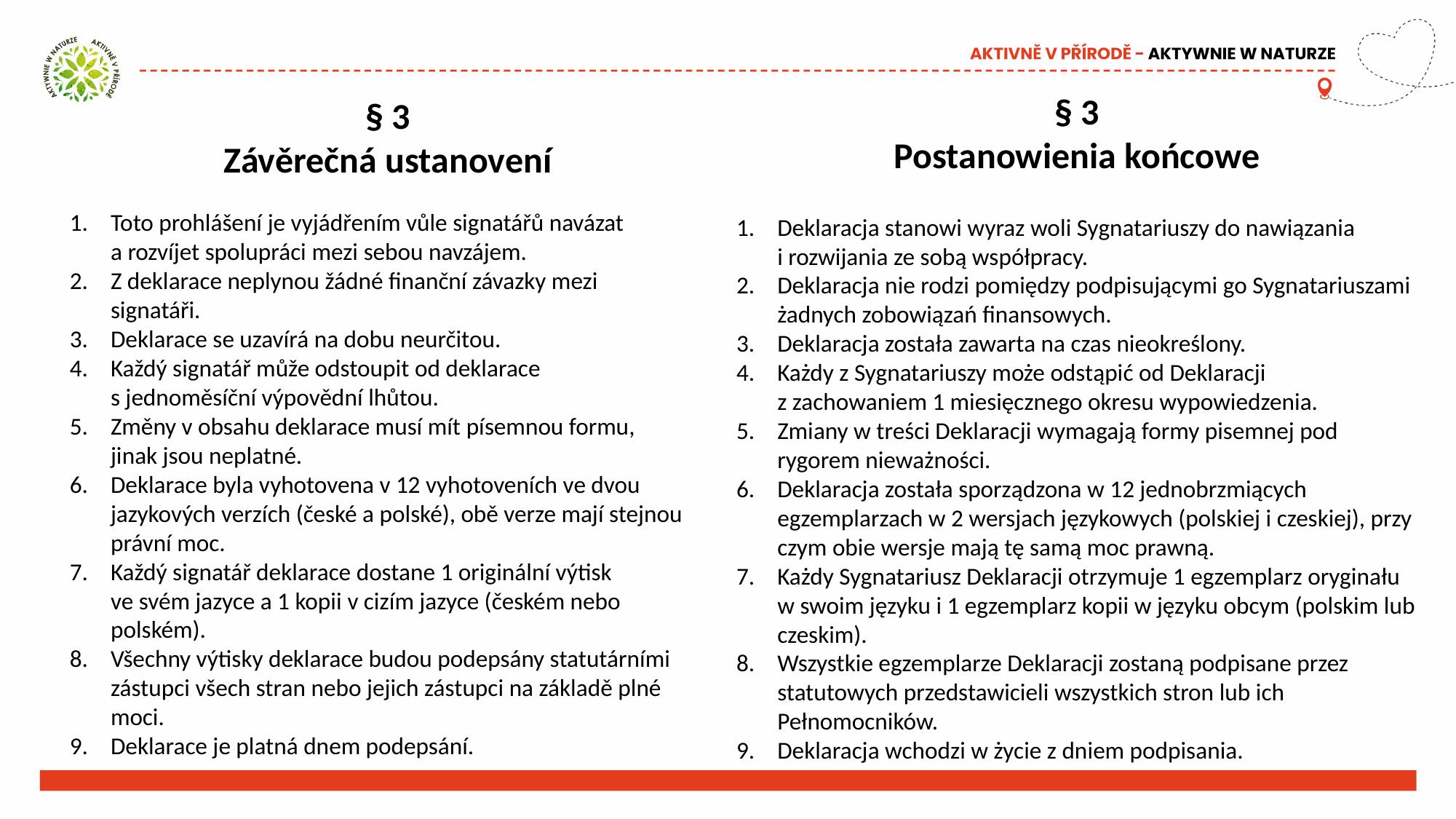

§ 3
Postanowienia końcowe
# § 3 Závěrečná ustanovení
Toto prohlášení je vyjádřením vůle signatářů navázat
a rozvíjet spolupráci mezi sebou navzájem.
Z deklarace neplynou žádné finanční závazky mezi signatáři.
Deklarace se uzavírá na dobu neurčitou.
Každý signatář může odstoupit od deklarace
s jednoměsíční výpovědní lhůtou.
Změny v obsahu deklarace musí mít písemnou formu, jinak jsou neplatné.
Deklarace byla vyhotovena v 12 vyhotoveních ve dvou jazykových verzích (české a polské), obě verze mají stejnou právní moc.
Každý signatář deklarace dostane 1 originální výtisk
ve svém jazyce a 1 kopii v cizím jazyce (českém nebo polském).
Všechny výtisky deklarace budou podepsány statutárními zástupci všech stran nebo jejich zástupci na základě plné moci.
Deklarace je platná dnem podepsání.
Deklaracja stanowi wyraz woli Sygnatariuszy do nawiązania
i rozwijania ze sobą współpracy.
Deklaracja nie rodzi pomiędzy podpisującymi go Sygnatariuszami żadnych zobowiązań finansowych.
Deklaracja została zawarta na czas nieokreślony.
Każdy z Sygnatariuszy może odstąpić od Deklaracji
z zachowaniem 1 miesięcznego okresu wypowiedzenia.
Zmiany w treści Deklaracji wymagają formy pisemnej pod rygorem nieważności.
Deklaracja została sporządzona w 12 jednobrzmiących egzemplarzach w 2 wersjach językowych (polskiej i czeskiej), przy czym obie wersje mają tę samą moc prawną.
Każdy Sygnatariusz Deklaracji otrzymuje 1 egzemplarz oryginału w swoim języku i 1 egzemplarz kopii w języku obcym (polskim lub czeskim).
Wszystkie egzemplarze Deklaracji zostaną podpisane przez statutowych przedstawicieli wszystkich stron lub ich Pełnomocników.
Deklaracja wchodzi w życie z dniem podpisania.